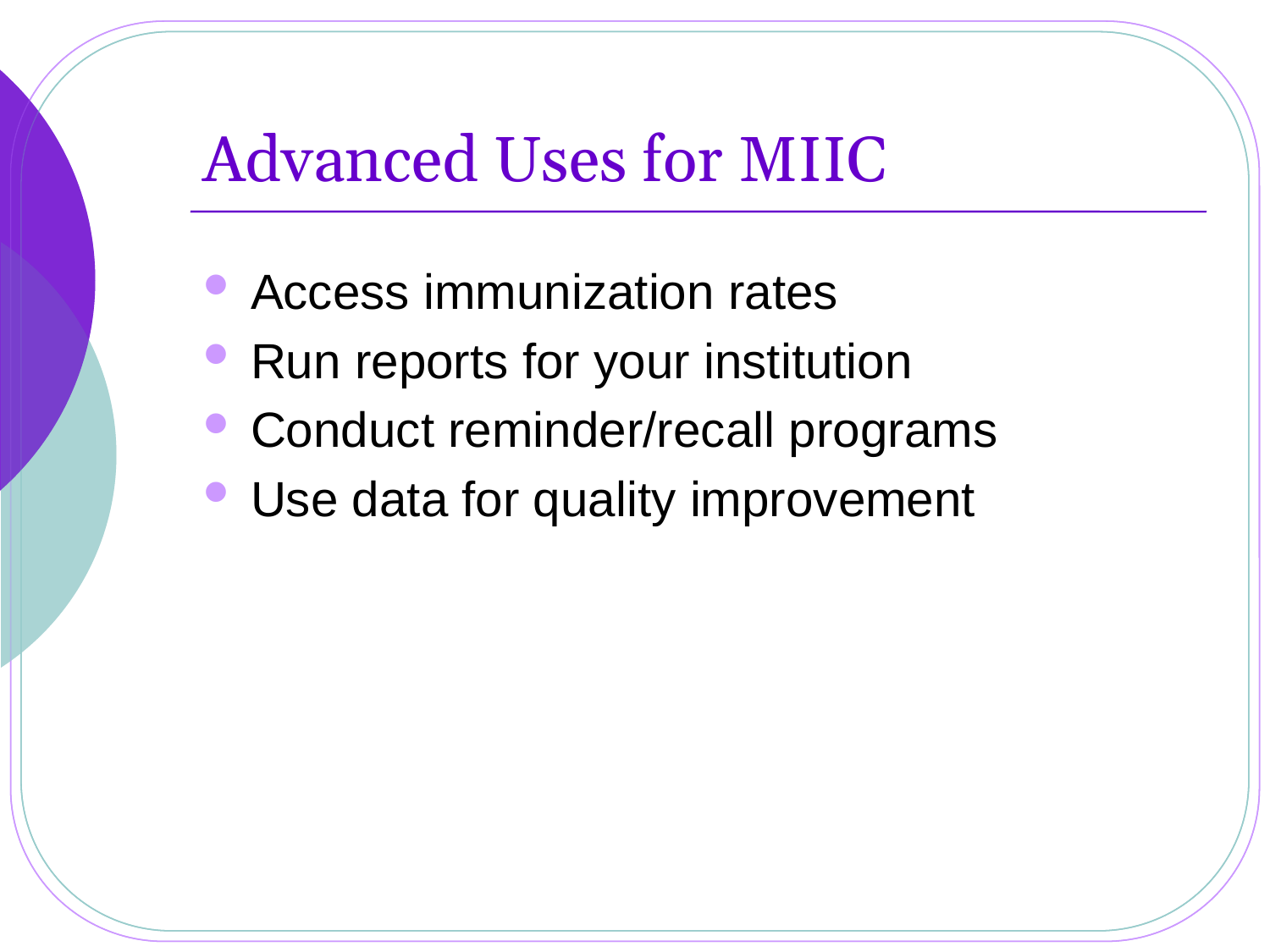

# Advanced Uses for MIIC
Access immunization rates
Run reports for your institution
Conduct reminder/recall programs
Use data for quality improvement